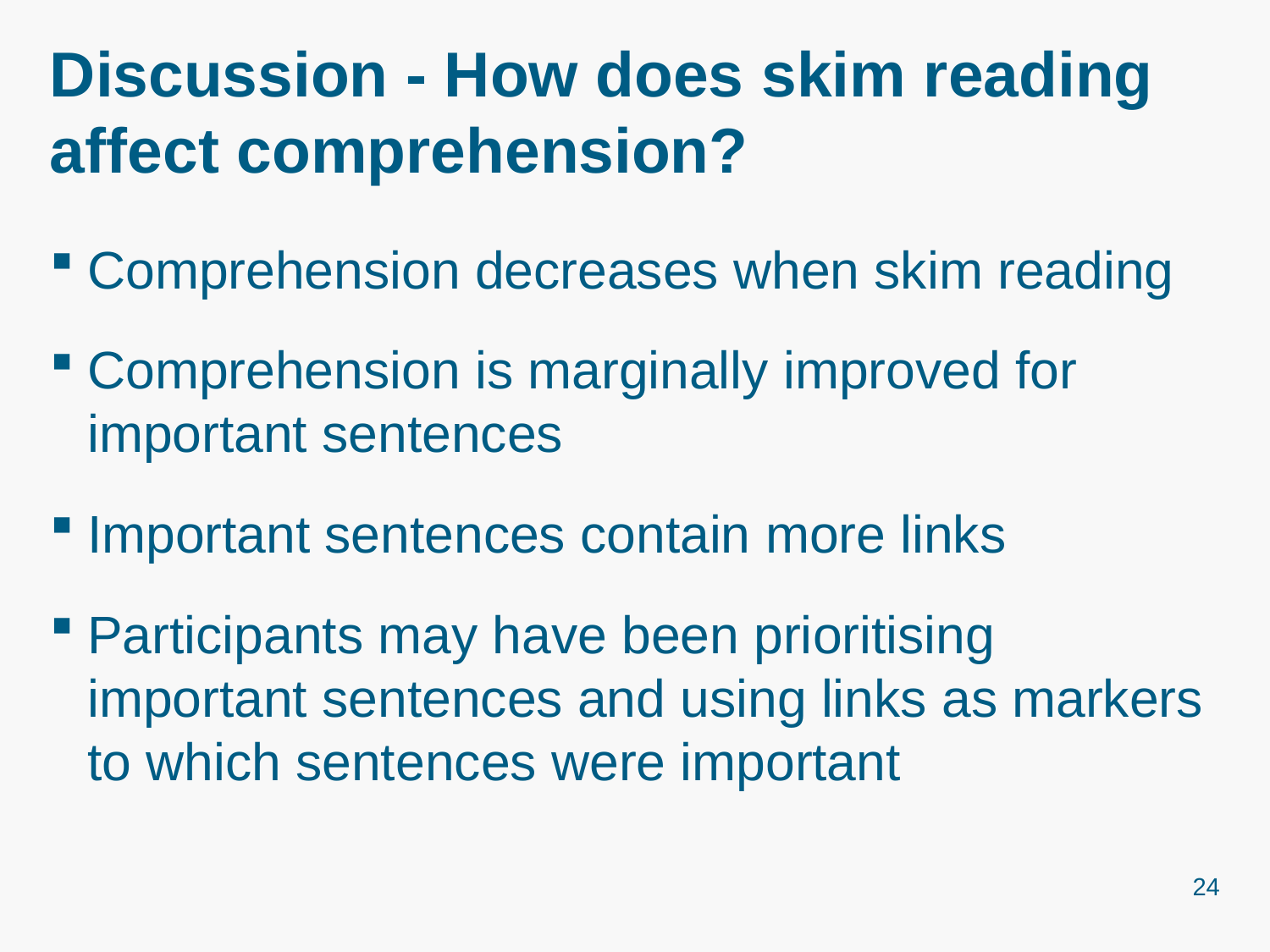

# Discussion - How does skim reading affect comprehension?
Comprehension decreases when skim reading
Comprehension is marginally improved for important sentences
Important sentences contain more links
Participants may have been prioritising important sentences and using links as markers to which sentences were important
24